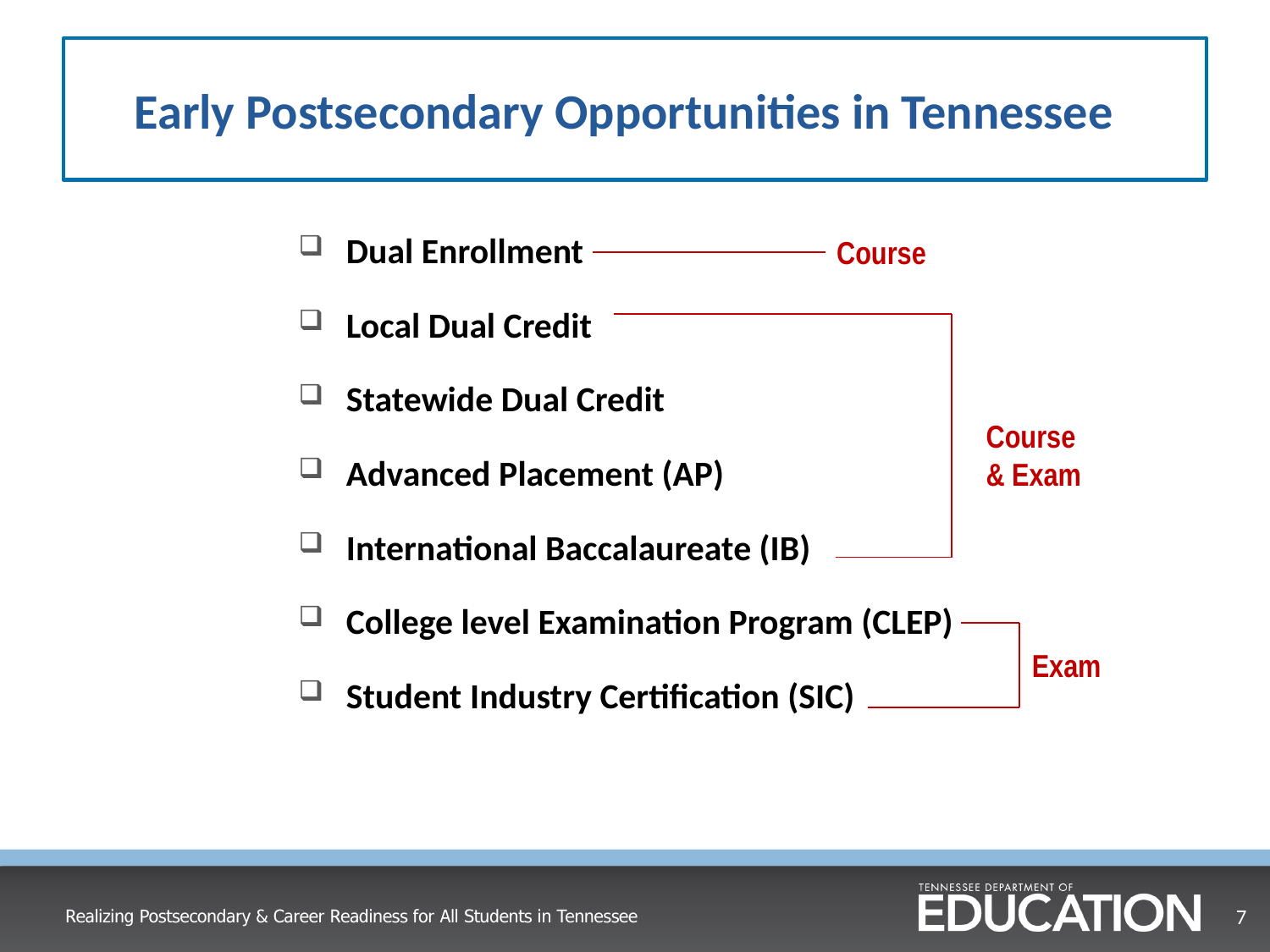

Early Postsecondary Opportunities in Tennessee
  Dual Enrollment
  Local Dual Credit
  Statewide Dual Credit
  Advanced Placement (AP)
  International Baccalaureate (IB)
  College level Examination Program (CLEP)
  Student Industry Certification (SIC)

Course
Course & Exam
Exam
Realizing Postsecondary & Career Readiness for All Students in Tennessee
7